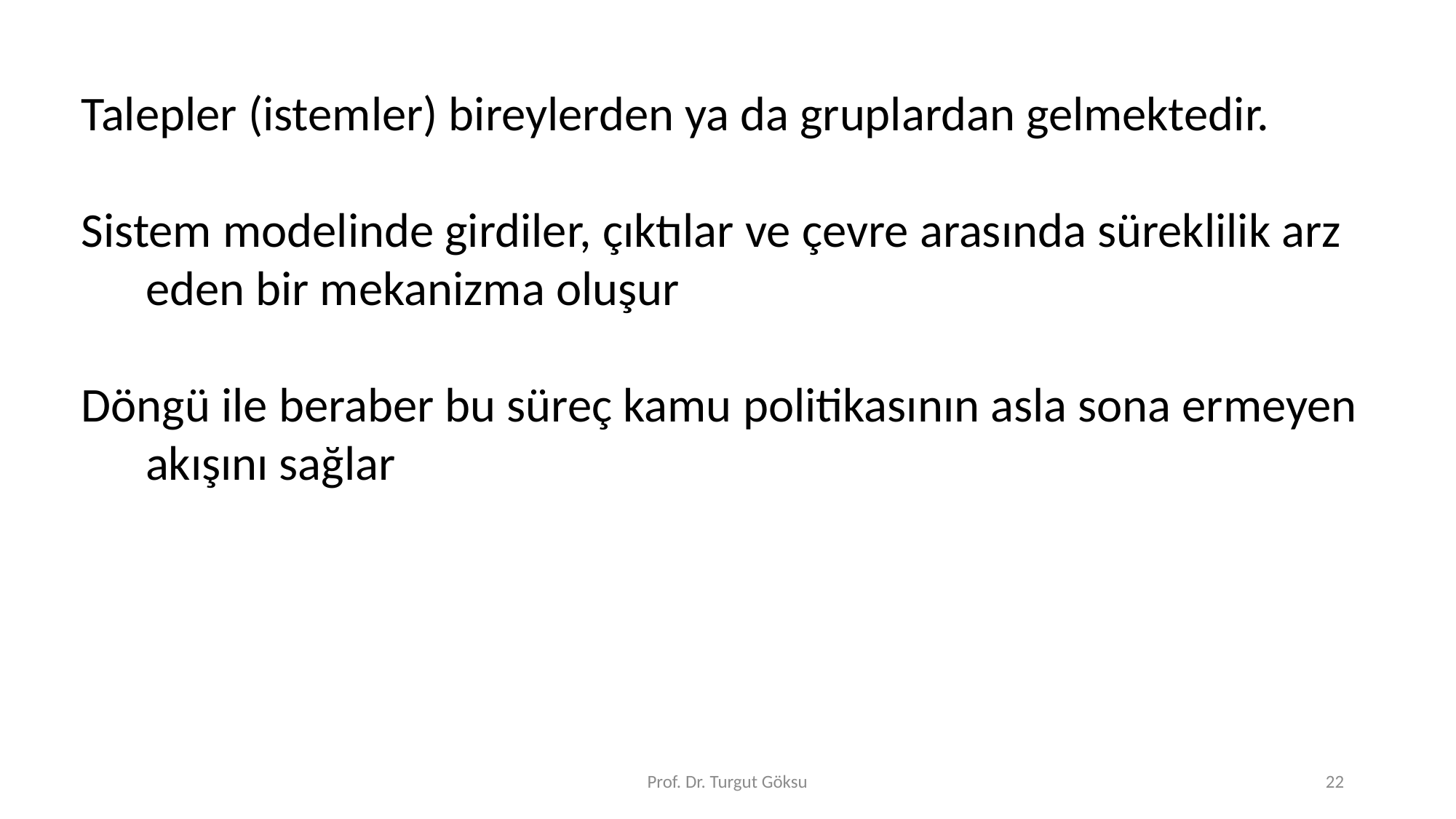

Talepler (istemler) bireylerden ya da gruplardan gelmektedir.

Sistem modelinde girdiler, çıktılar ve çevre arasında süreklilik arz eden bir mekanizma oluşur

Döngü ile beraber bu süreç kamu politikasının asla sona ermeyen akışını sağlar
Prof. Dr. Turgut Göksu
22